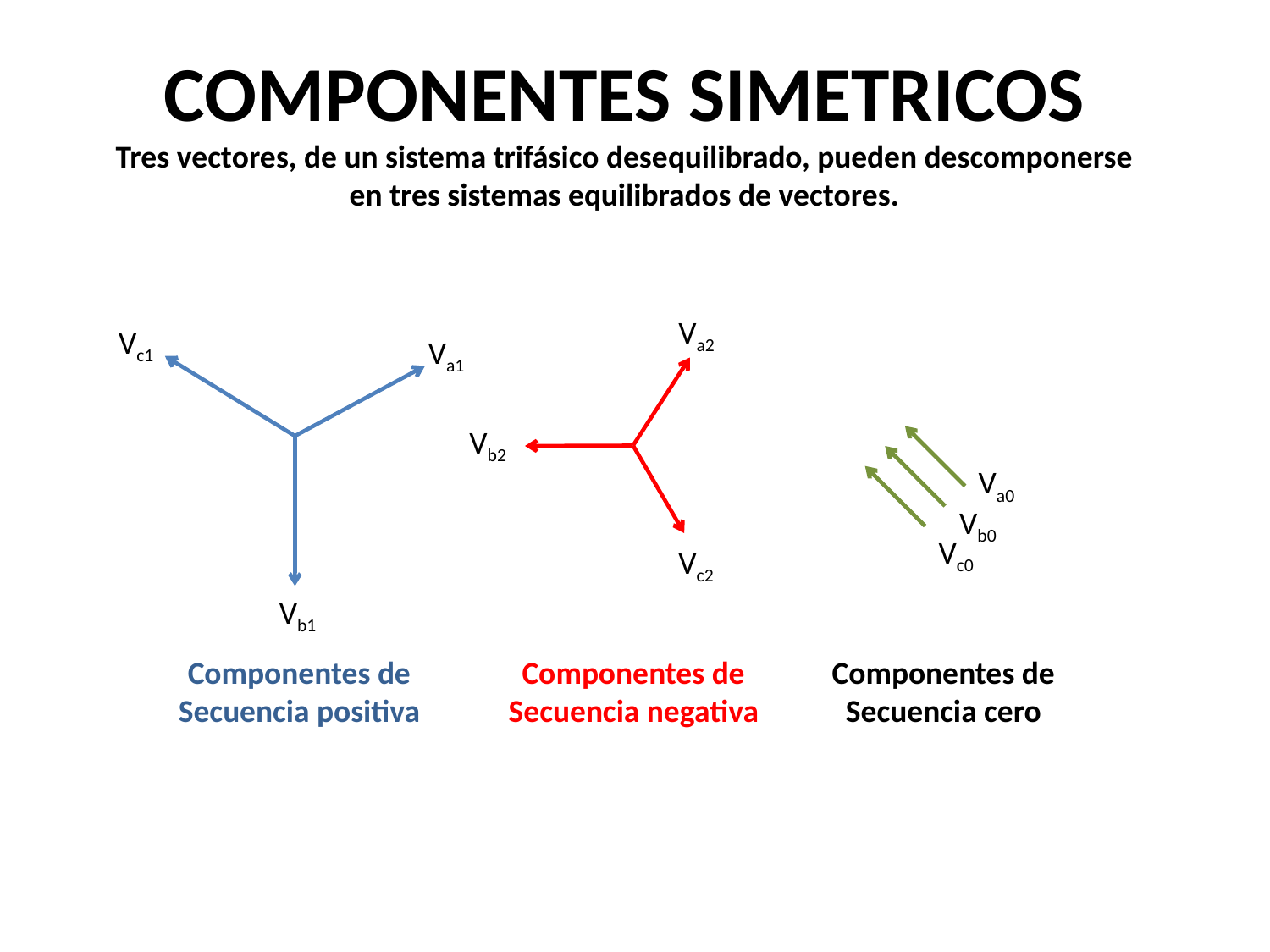

# COMPONENTES SIMETRICOS Tres vectores, de un sistema trifásico desequilibrado, pueden descomponerse en tres sistemas equilibrados de vectores.

Va2
Vb2
Vc2
Componentes de
Secuencia negativa
Vc1
Vb1
Componentes de
Secuencia positiva
Va1
Va0
Vb0
Vc0
Componentes de
Secuencia cero